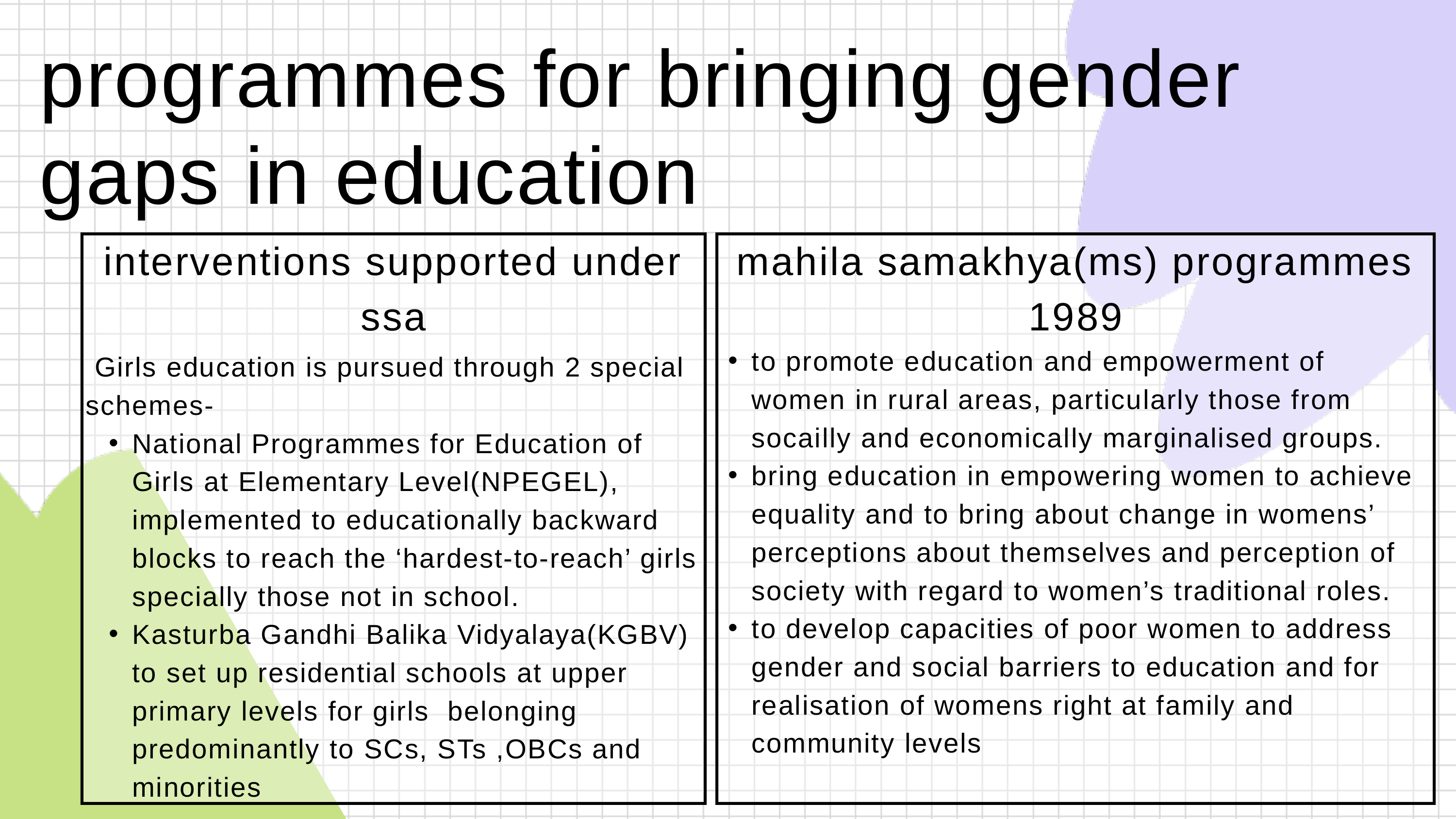

programmes for bringing gender gaps in education
interventions supported under ssa
mahila samakhya(ms) programmes 1989

to promote education and empowerment of women in rural areas, particularly those from socailly and economically marginalised groups.
bring education in empowering women to achieve equality and to bring about change in womens’ perceptions about themselves and perception of society with regard to women’s traditional roles.
to develop capacities of poor women to address gender and social barriers to education and for realisation of womens right at family and community levels

 Girls education is pursued through 2 special  schemes-
National Programmes for Education of Girls at Elementary Level(NPEGEL), implemented to educationally backward blocks to reach the ‘hardest-to-reach’ girls specially those not in school.
Kasturba Gandhi Balika Vidyalaya(KGBV) to set up residential schools at upper primary levels for girls  belonging predominantly to SCs, STs ,OBCs and minorities